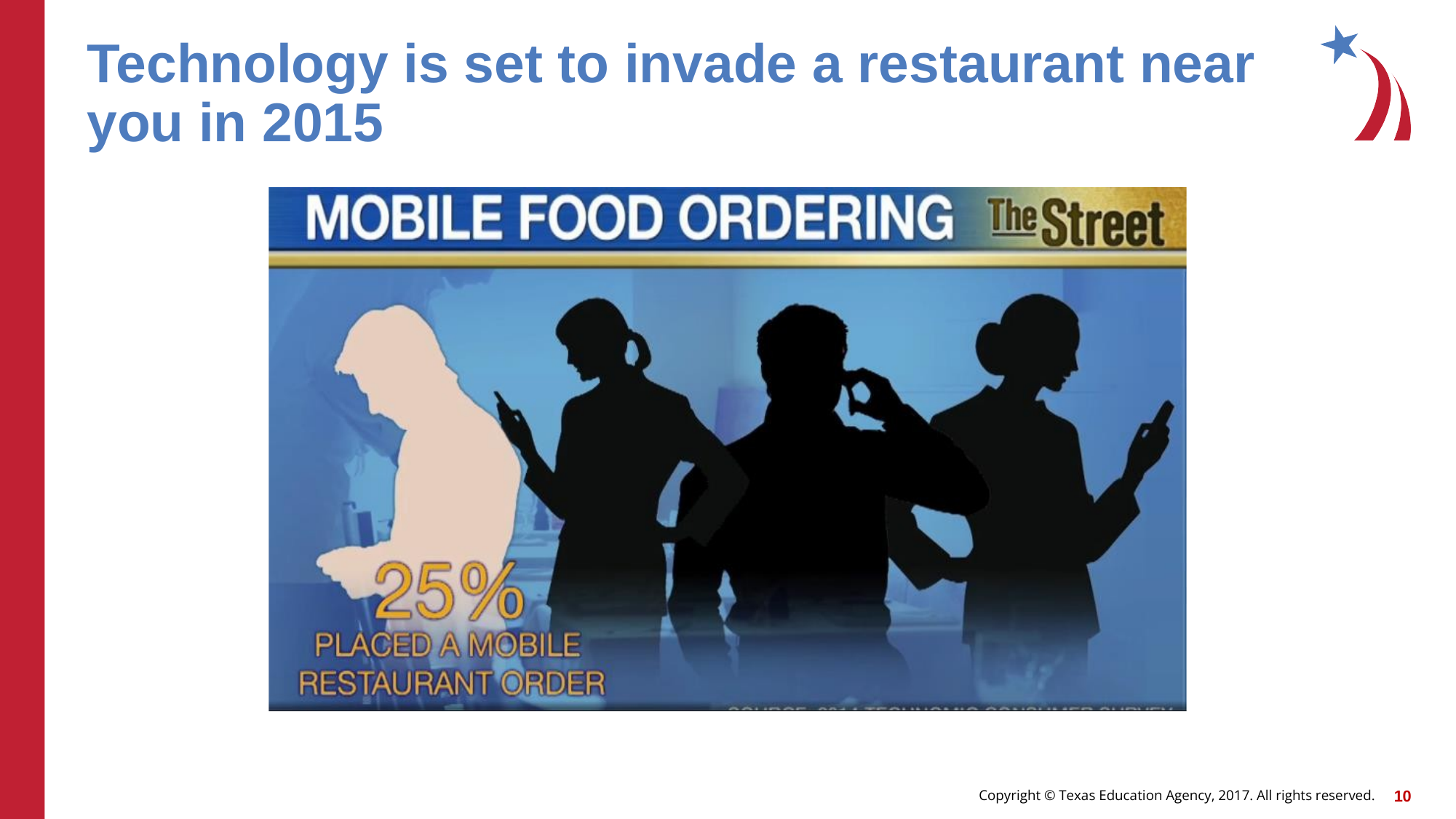

# Technology is set to invade a restaurant near you in 2015